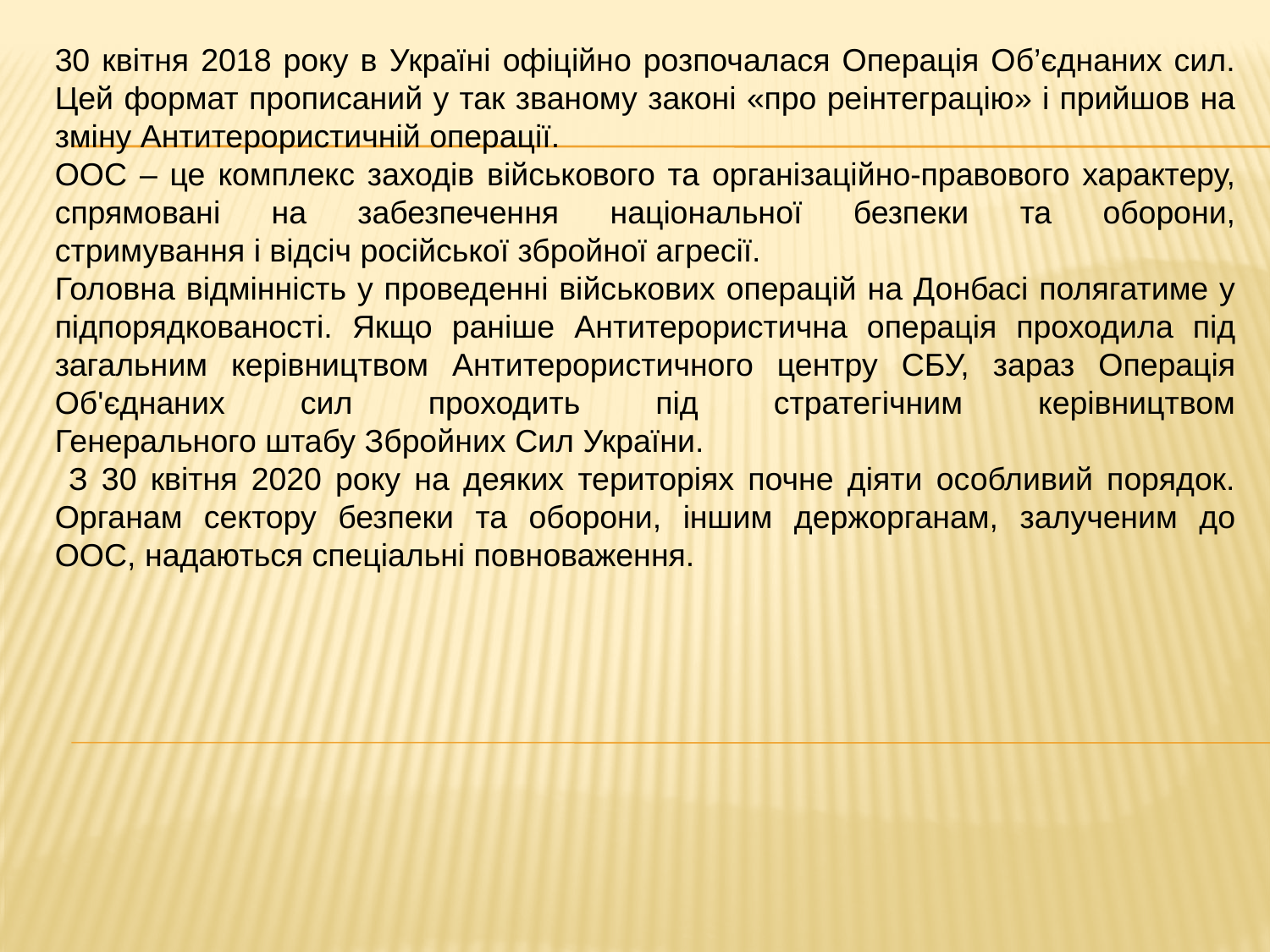

30 квітня 2018 року в Україні офіційно розпочалася Операція Об’єднаних сил. Цей формат прописаний у так званому законі «про реінтеграцію» і прийшов на зміну Антитерористичній операції.
ООС – це комплекс заходів військового та організаційно-правового характеру, спрямовані на забезпечення національної безпеки та оборони, стримування і відсіч російської збройної агресії.
Головна відмінність у проведенні військових операцій на Донбасі полягатиме у підпорядкованості. Якщо раніше Антитерористична операція проходила під загальним керівництвом Антитерористичного центру СБУ, зараз Операція Об'єднаних сил проходить під стратегічним керівництвом Генерального штабу Збройних Сил України.
 З 30 квітня 2020 року на деяких територіях почне діяти особливий порядок. Органам сектору безпеки та оборони, іншим держорганам, залученим до ООС, надаються спеціальні повноваження.